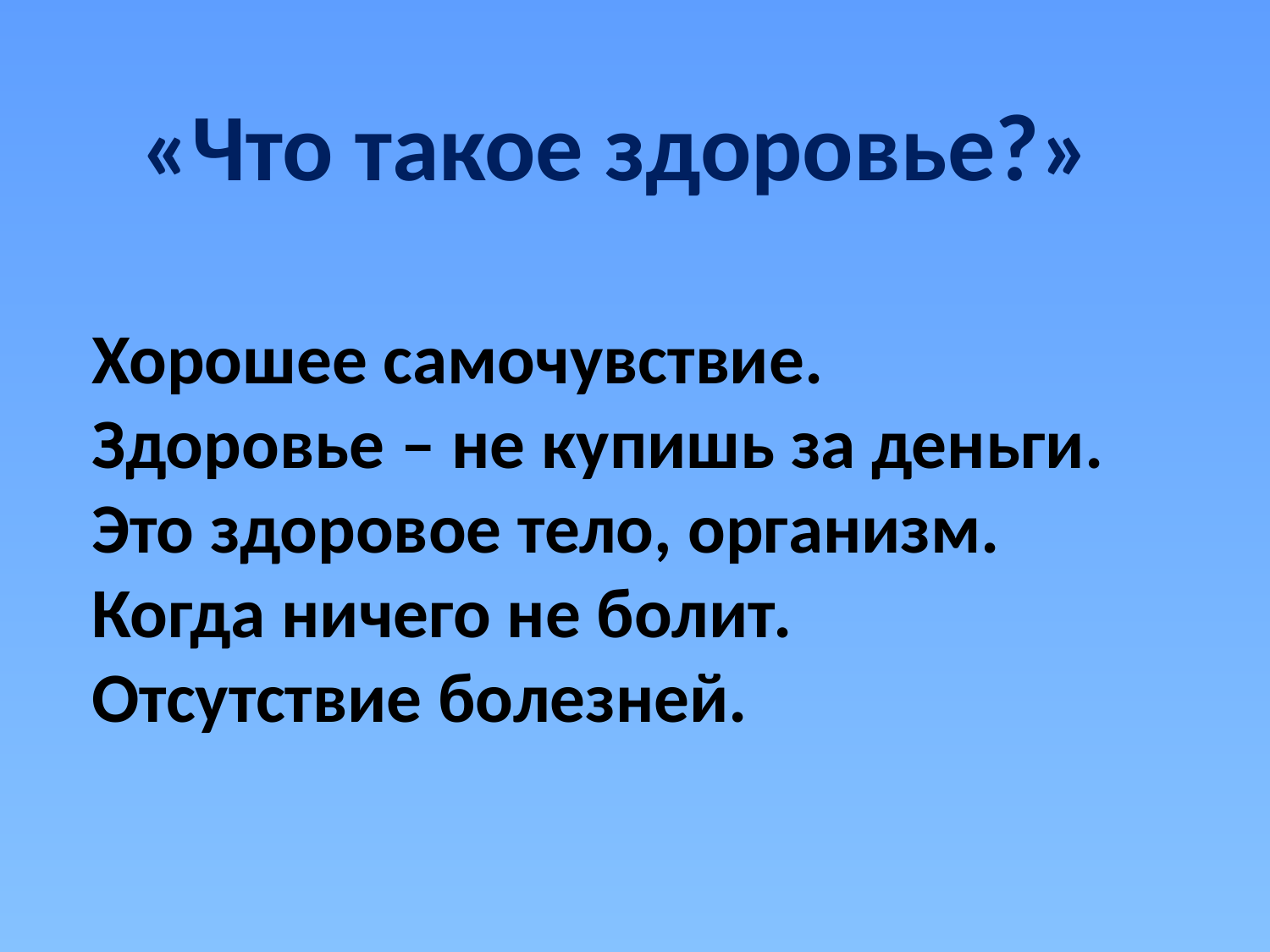

«Что такое здоровье?»

Хорошее самочувствие.
Здоровье – не купишь за деньги. Это здоровое тело, организм.
Когда ничего не болит.
Отсутствие болезней.